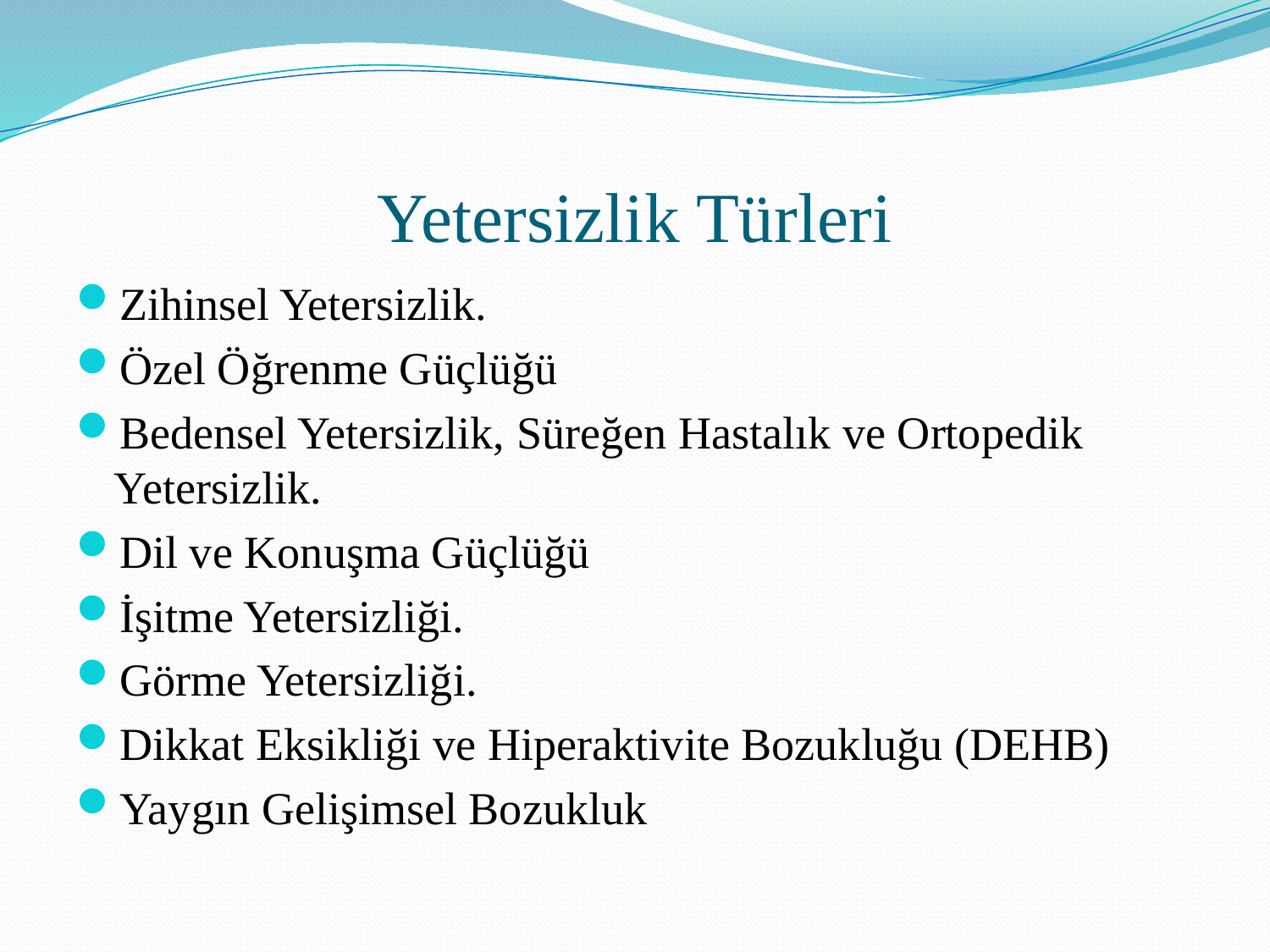

# Yetersizlik Türleri
Zihinsel Yetersizlik.
Özel Öğrenme Güçlüğü
Bedensel Yetersizlik, Süreğen Hastalık ve Ortopedik Yetersizlik.
Dil ve Konuşma Güçlüğü
İşitme Yetersizliği.
Görme Yetersizliği.
Dikkat Eksikliği ve Hiperaktivite Bozukluğu (DEHB)
Yaygın Gelişimsel Bozukluk